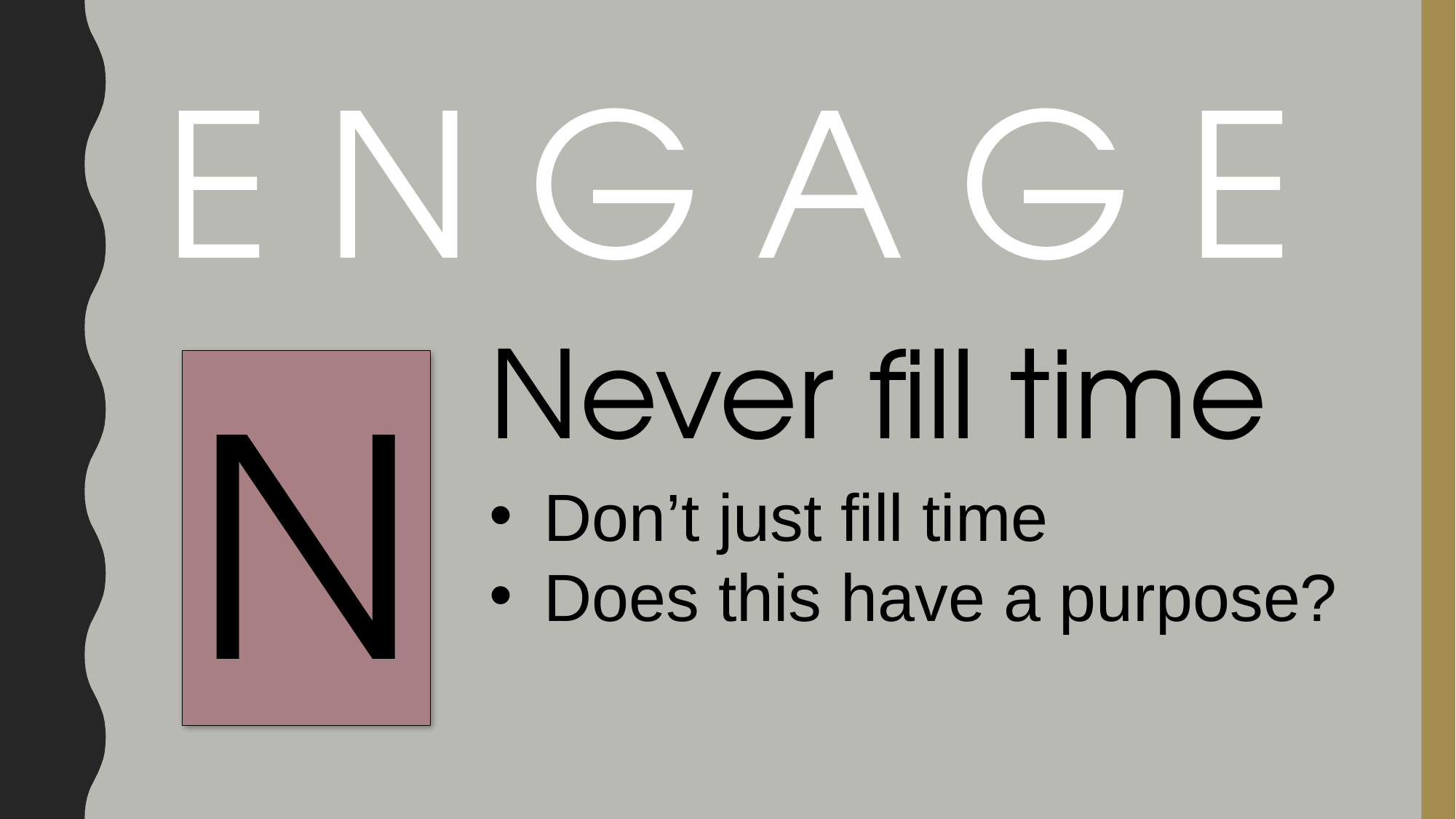

E N G A G E
Never fill time
N
Don’t just fill time
Does this have a purpose?